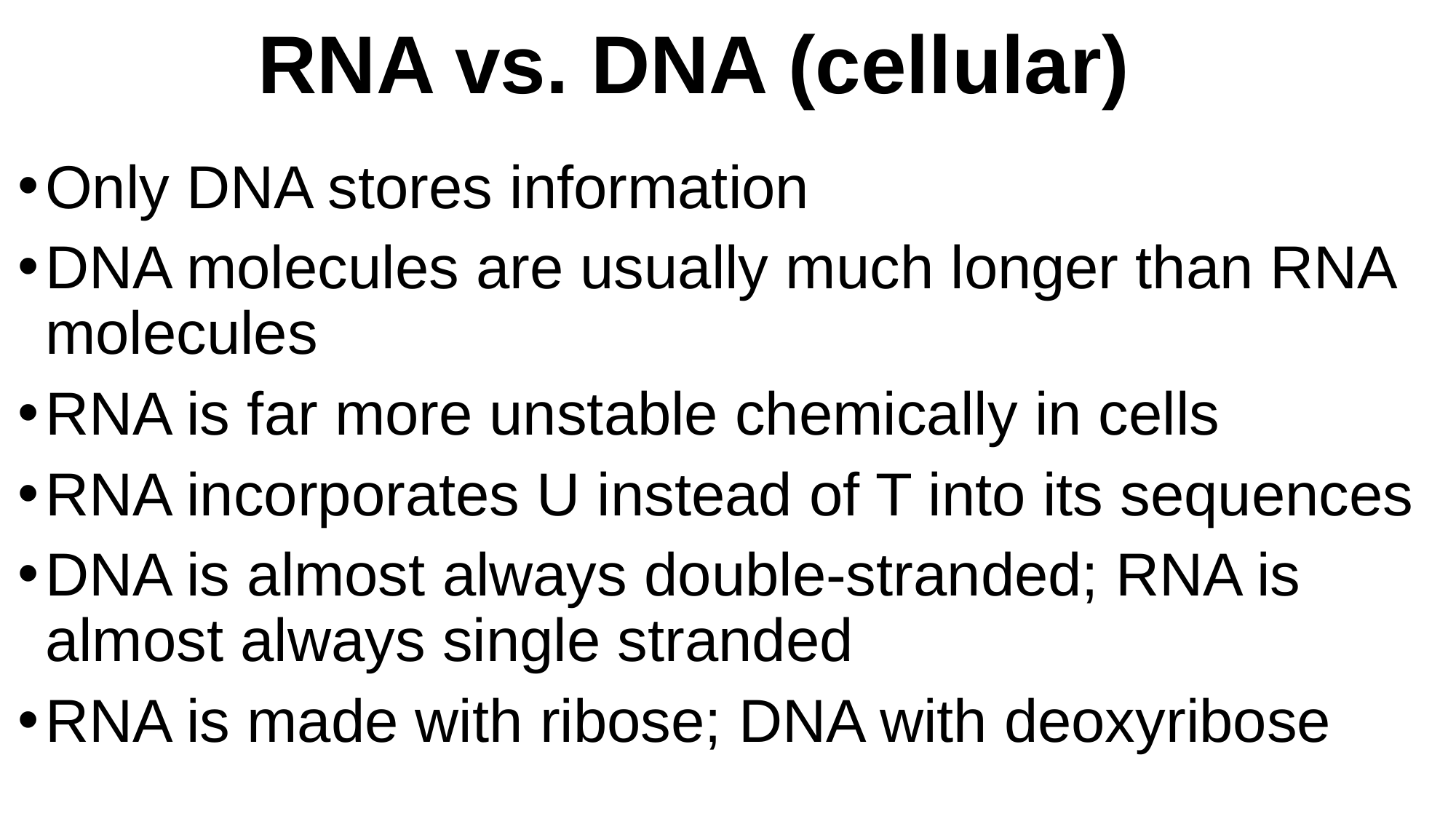

# RNA vs. DNA (cellular)
Only DNA stores information
DNA molecules are usually much longer than RNA molecules
RNA is far more unstable chemically in cells
RNA incorporates U instead of T into its sequences
DNA is almost always double-stranded; RNA is almost always single stranded
RNA is made with ribose; DNA with deoxyribose